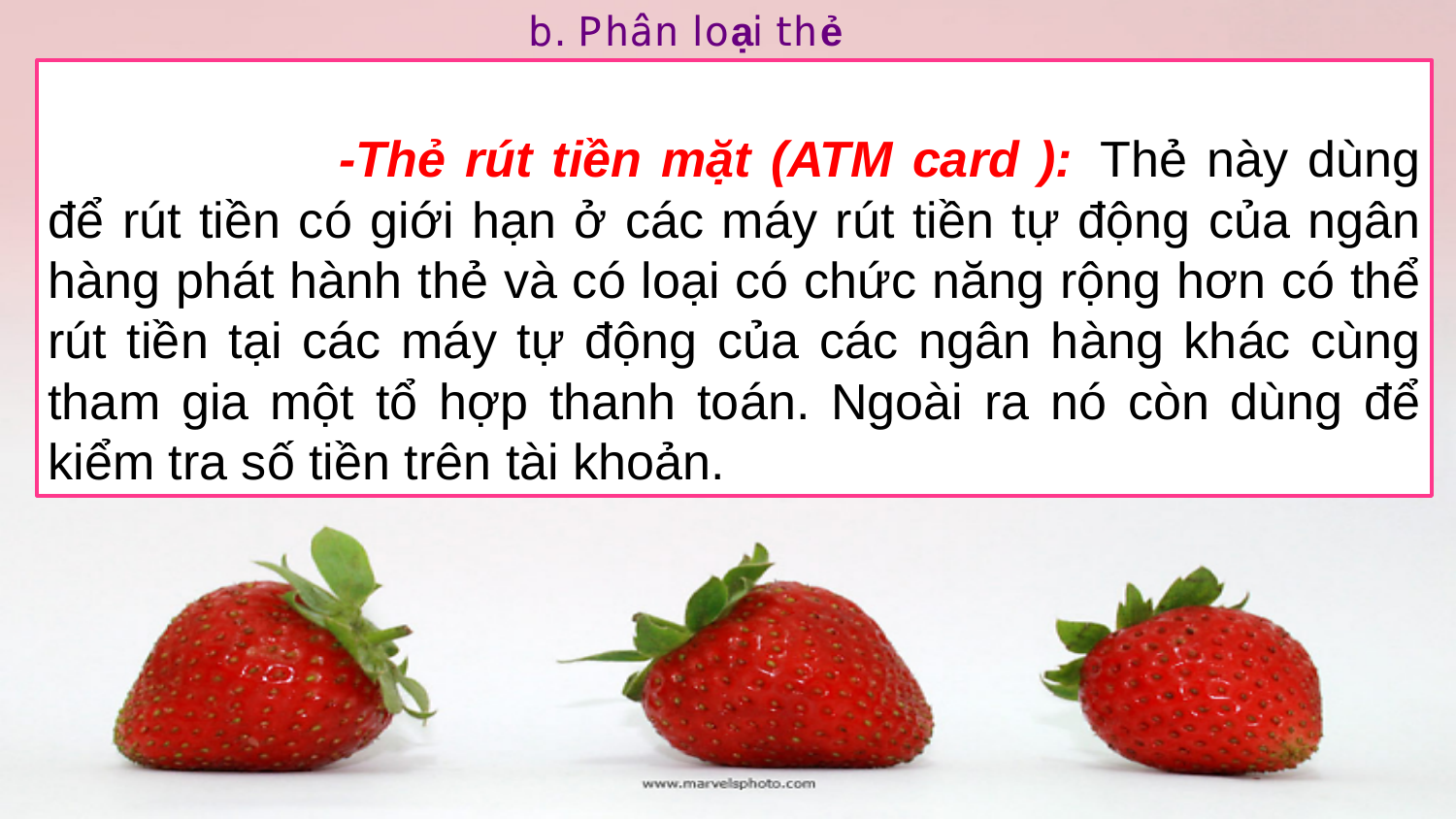

b. Phân loại thẻ

		-Thẻ rút tiền mặt (ATM card ):	Thẻ này dùng để rút tiền có giới hạn ở các máy rút tiền tự động của ngân hàng phát hành thẻ và có loại có chức năng rộng hơn có thể rút tiền tại các máy tự động của các ngân hàng khác cùng tham gia một tổ hợp thanh toán. Ngoài ra nó còn dùng để kiểm tra số tiền trên tài khoản.